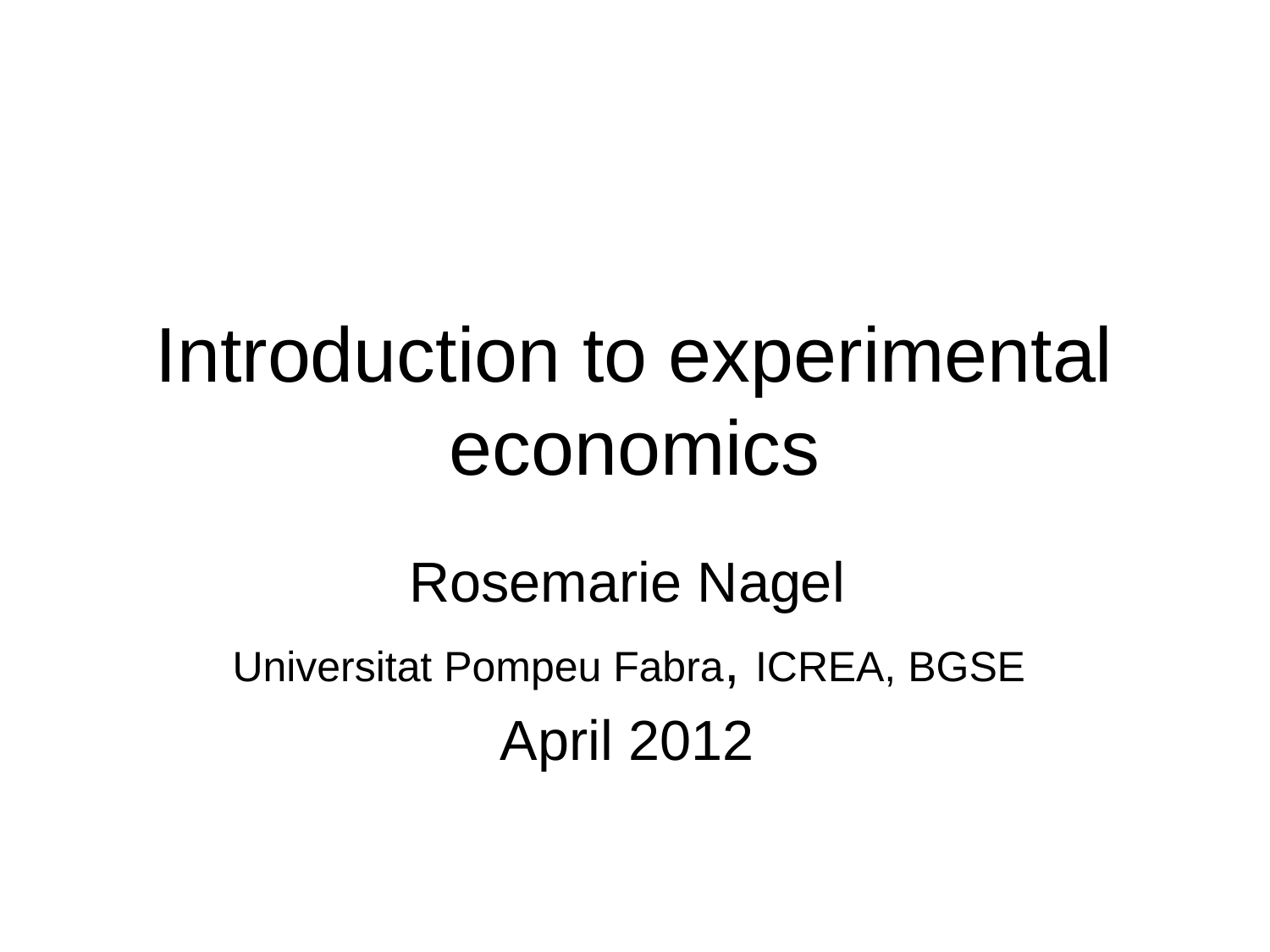

# Introduction to experimental economics
Rosemarie Nagel
Universitat Pompeu Fabra, ICREA, BGSE
April 2012